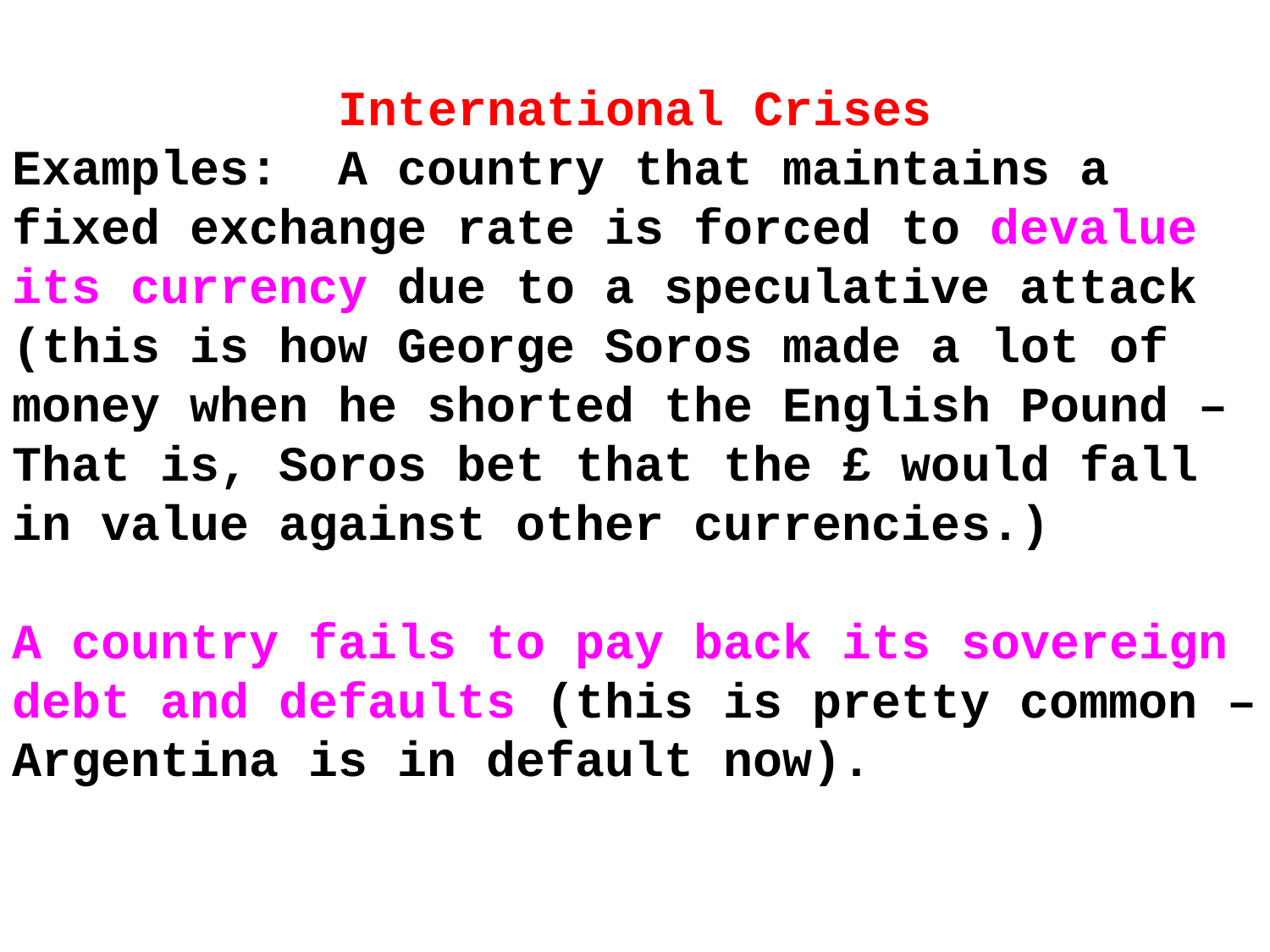

International Crises
Examples:  A country that maintains a fixed exchange rate is forced to devalue its currency due to a speculative attack (this is how George Soros made a lot of money when he shorted the English Pound – That is, Soros bet that the £ would fall in value against other currencies.)

A country fails to pay back its sovereign debt and defaults (this is pretty common – Argentina is in default now).